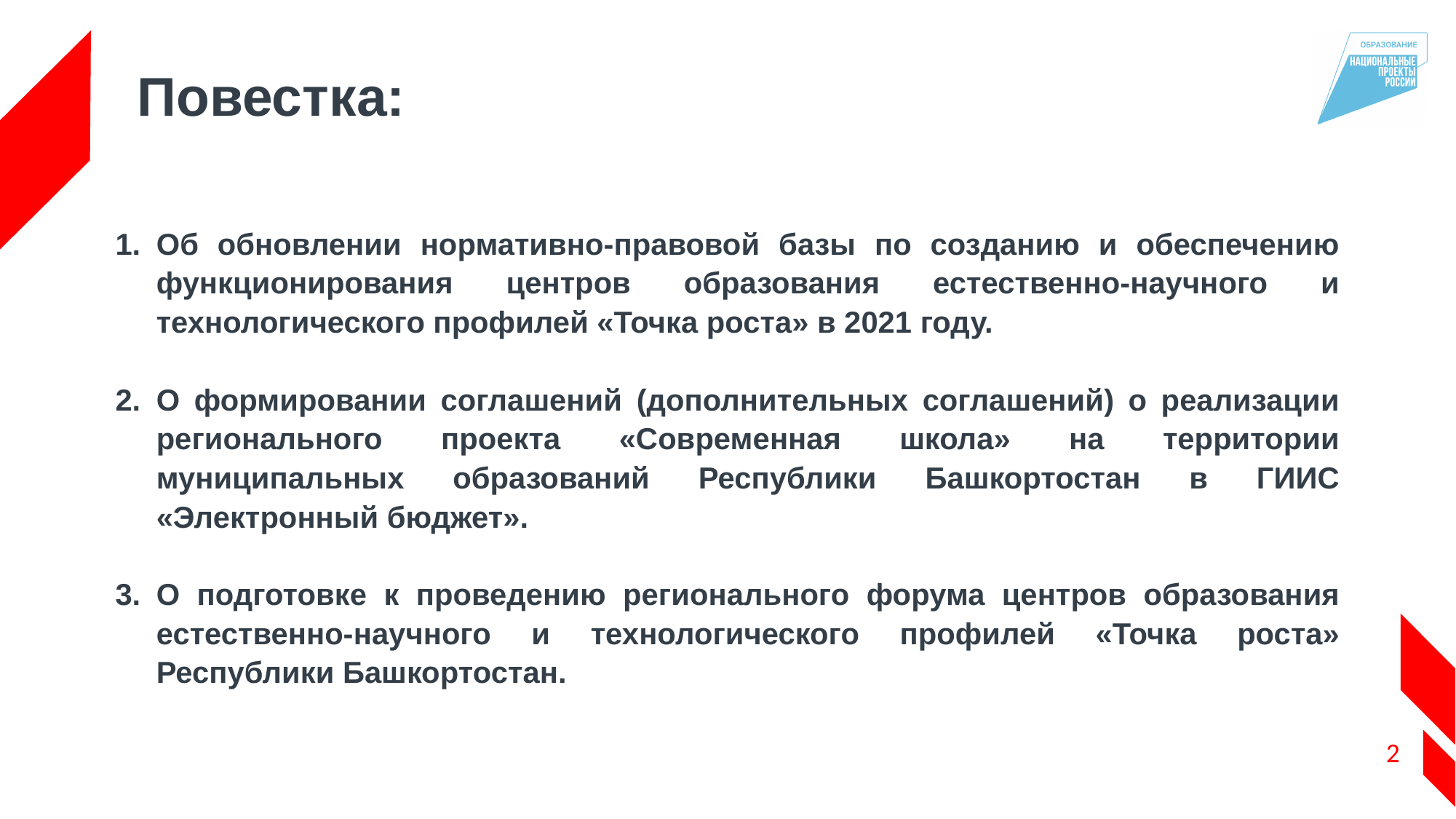

# Повестка:
Об обновлении нормативно-правовой базы по созданию и обеспечению функционирования центров образования естественно-научного и технологического профилей «Точка роста» в 2021 году.

О формировании соглашений (дополнительных соглашений) о реализации регионального проекта «Современная школа» на территории муниципальных образований Республики Башкортостан в ГИИС «Электронный бюджет».

О подготовке к проведению регионального форума центров образования естественно-научного и технологического профилей «Точка роста» Республики Башкортостан.